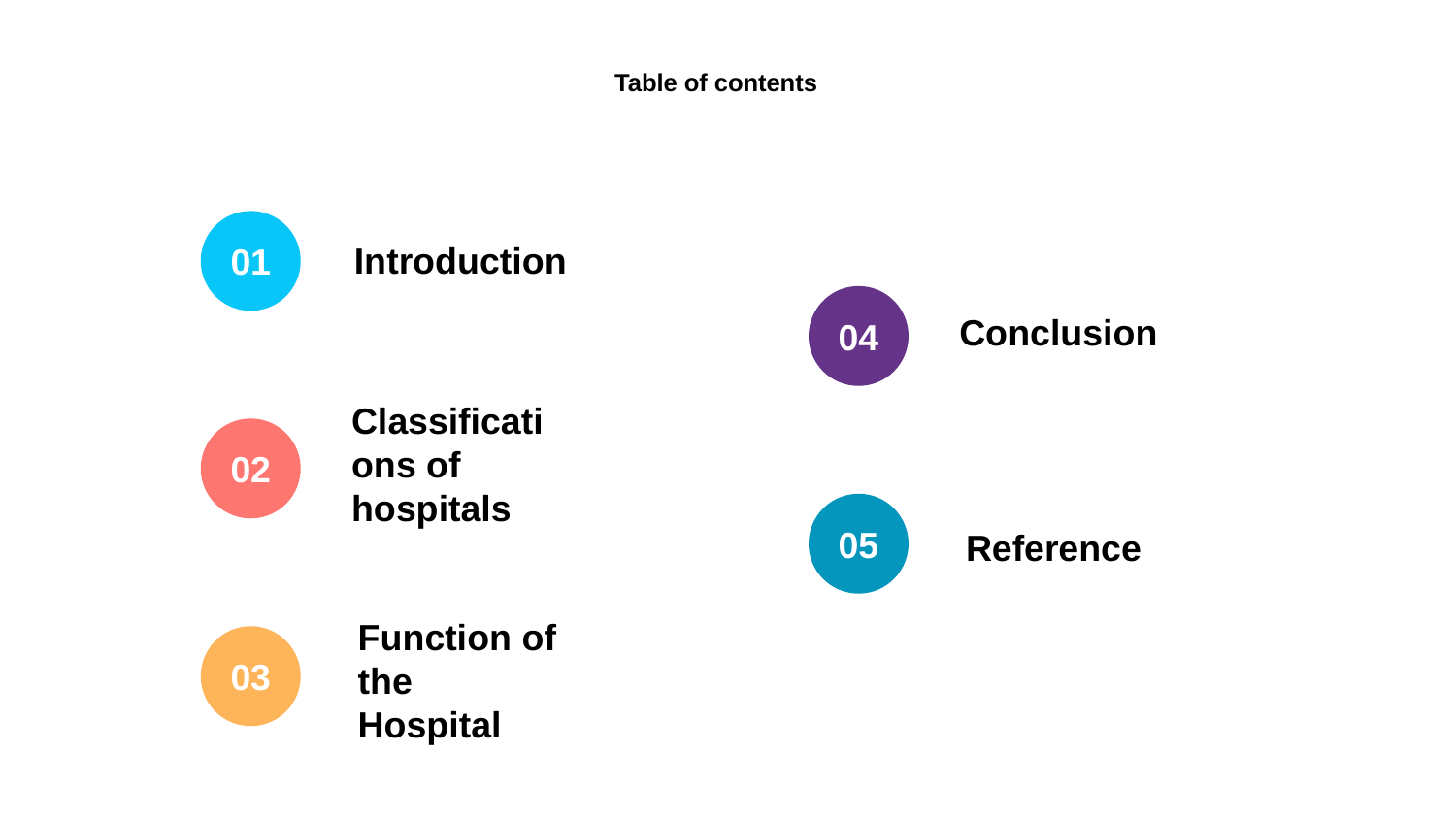

# Table of contents
01
Introduction

04
Conclusion

02
Classifications of hospitals

05
Reference

03
Function of the Hospital